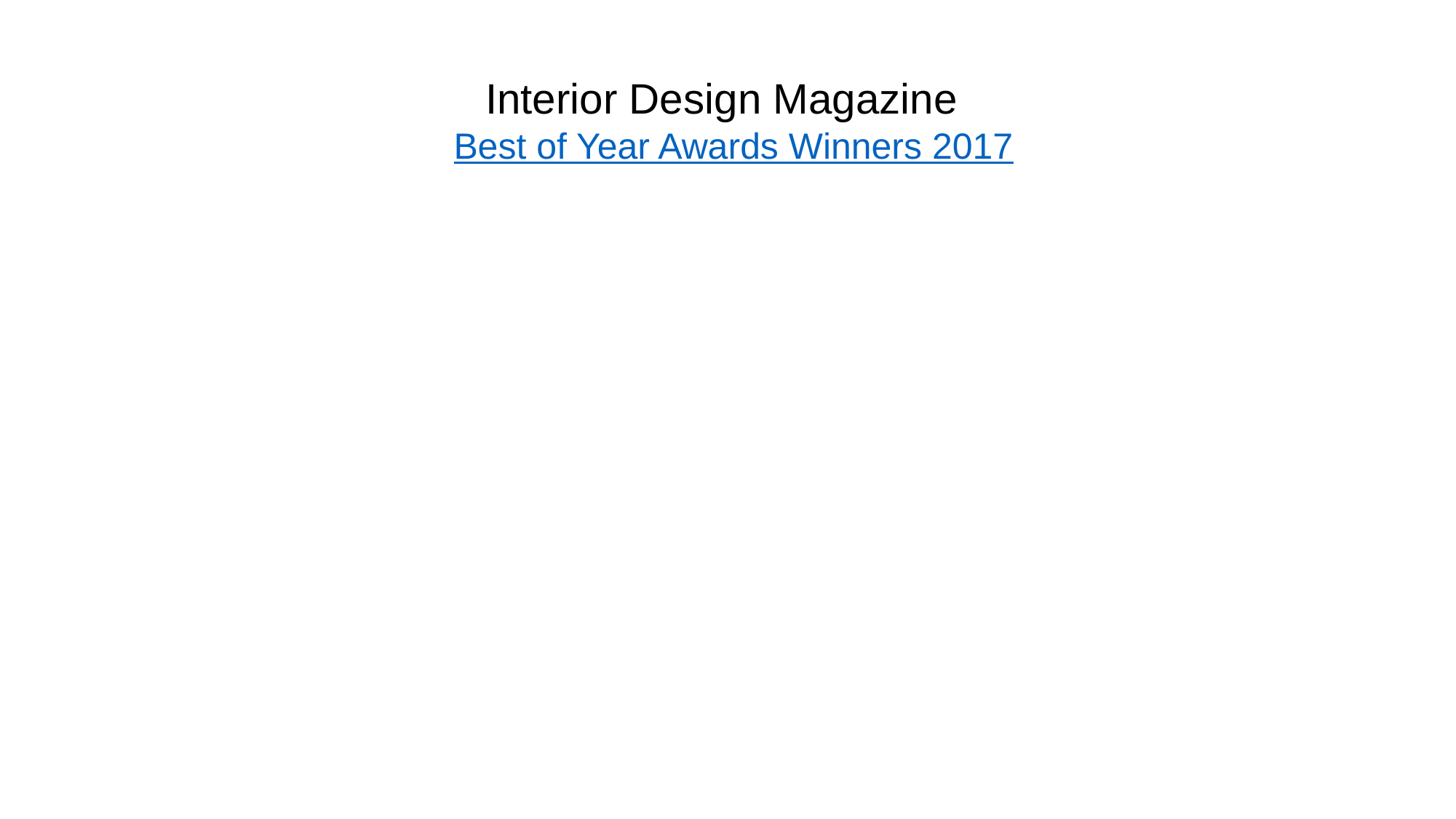

# Interior Design Magazine Best of Year Awards Winners 2017